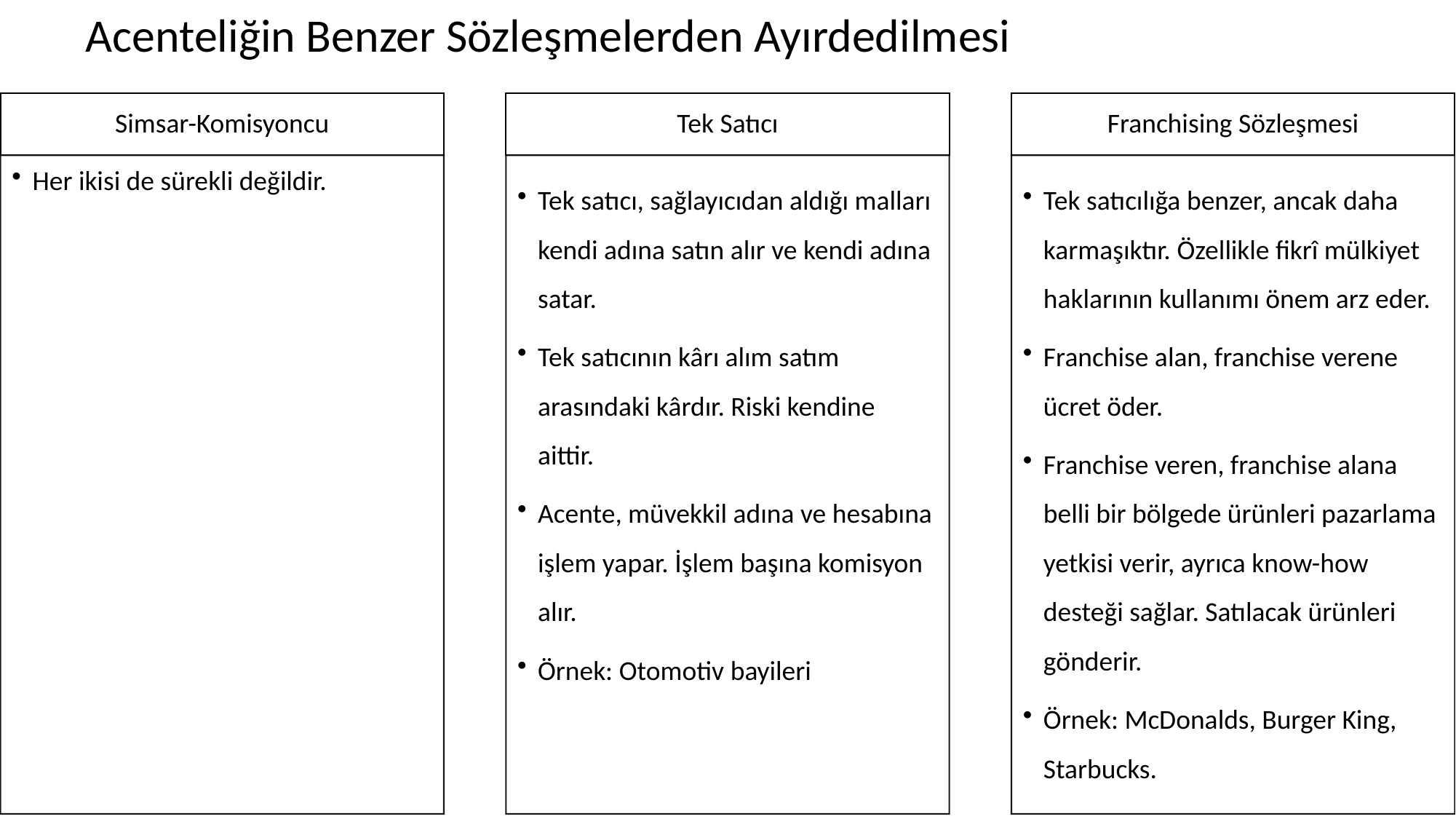

# Acenteliğin Benzer Sözleşmelerden Ayırdedilmesi
Simsar-Komisyoncu
Her ikisi de sürekli değildir.
Tek Satıcı
Tek satıcı, sağlayıcıdan aldığı malları kendi adına satın alır ve kendi adına satar.
Tek satıcının kârı alım satım arasındaki kârdır. Riski kendine aittir.
Acente, müvekkil adına ve hesabına işlem yapar. İşlem başına komisyon alır.
Örnek: Otomotiv bayileri
Franchising Sözleşmesi
Tek satıcılığa benzer, ancak daha karmaşıktır. Özellikle fikrî mülkiyet haklarının kullanımı önem arz eder.
Franchise alan, franchise verene ücret öder.
Franchise veren, franchise alana belli bir bölgede ürünleri pazarlama yetkisi verir, ayrıca know-how desteği sağlar. Satılacak ürünleri gönderir.
Örnek: McDonalds, Burger King, Starbucks.